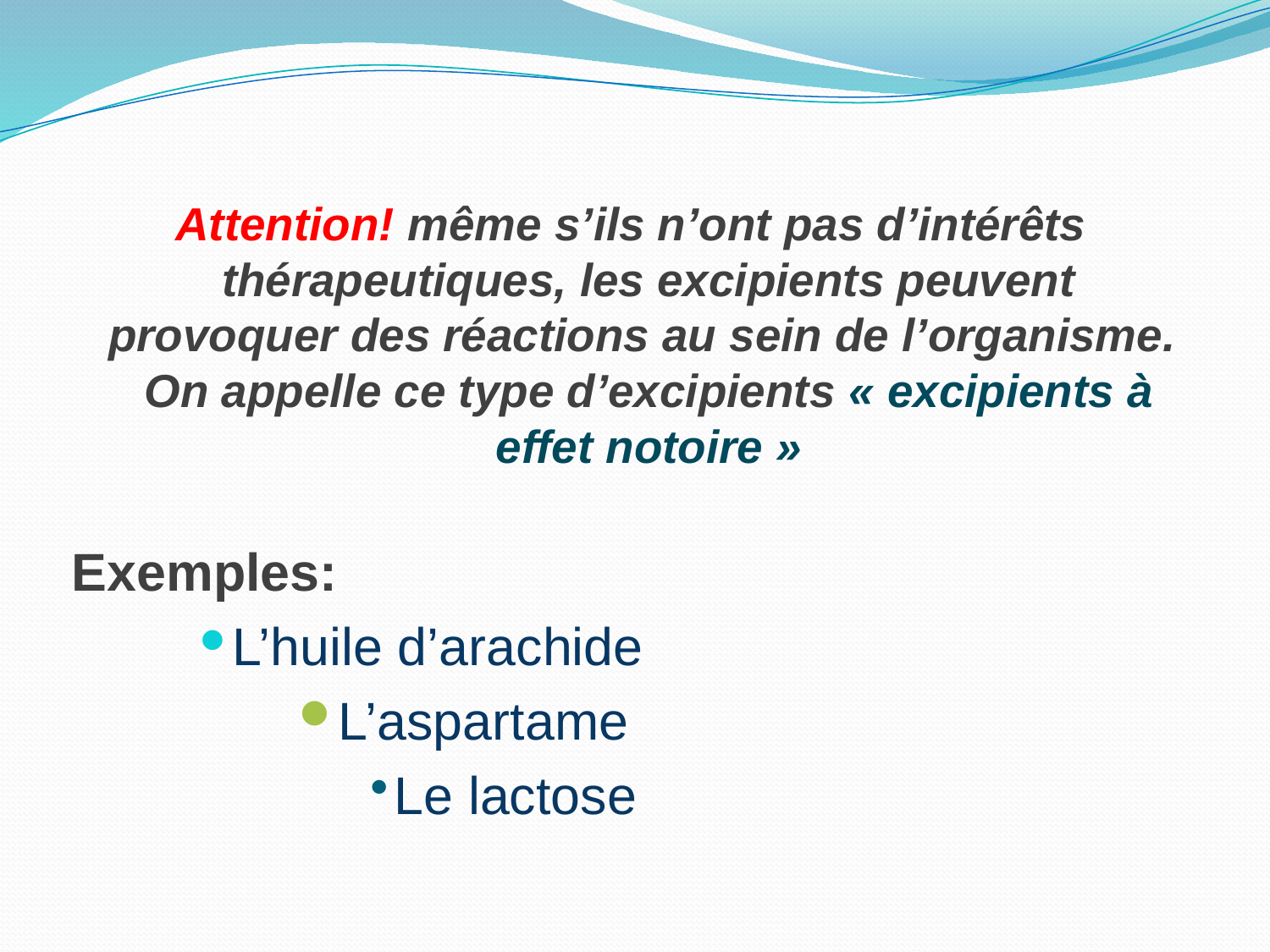

Attention! même s’ils n’ont pas d’intérêts thérapeutiques, les excipients peuvent provoquer des réactions au sein de l’organisme.  On appelle ce type d’excipients « excipients à effet notoire »

Exemples:
L’huile d’arachide
L’aspartame
Le lactose